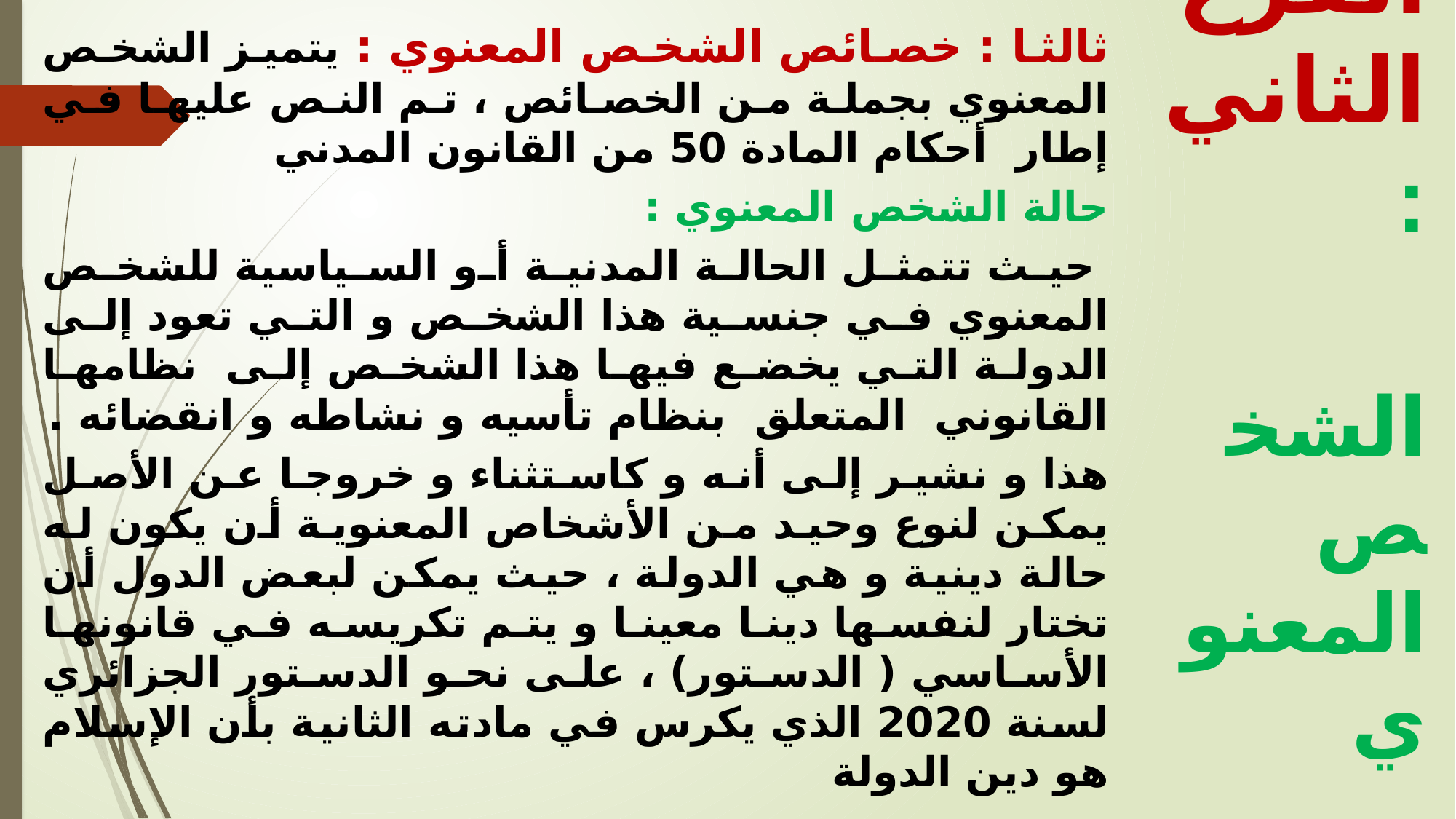

ثالثا : خصائص الشخص المعنوي : يتميز الشخص المعنوي بجملة من الخصائص ، تم النص عليها في إطار  أحكام المادة 50 من القانون المدني
حالة الشخص المعنوي :
 حيث تتمثل الحالة المدنية أو السياسية للشخص المعنوي في جنسية هذا الشخص و التي تعود إلى الدولة التي يخضع فيها هذا الشخص إلى  نظامها القانوني  المتعلق  بنظام تأسيه و نشاطه و انقضائه .
هذا و نشير إلى أنه و كاستثناء و خروجا عن الأصل يمكن لنوع وحيد من الأشخاص المعنوية أن يكون له حالة دينية و هي الدولة ، حيث يمكن لبعض الدول أن تختار لنفسها دينا معينا و يتم تكريسه في قانونها الأساسي ( الدستور) ، على نحو الدستور الجزائري لسنة 2020 الذي يكرس في مادته الثانية بأن الإسلام هو دين الدولة

الفرع الثاني :
 الشخص المعنوي